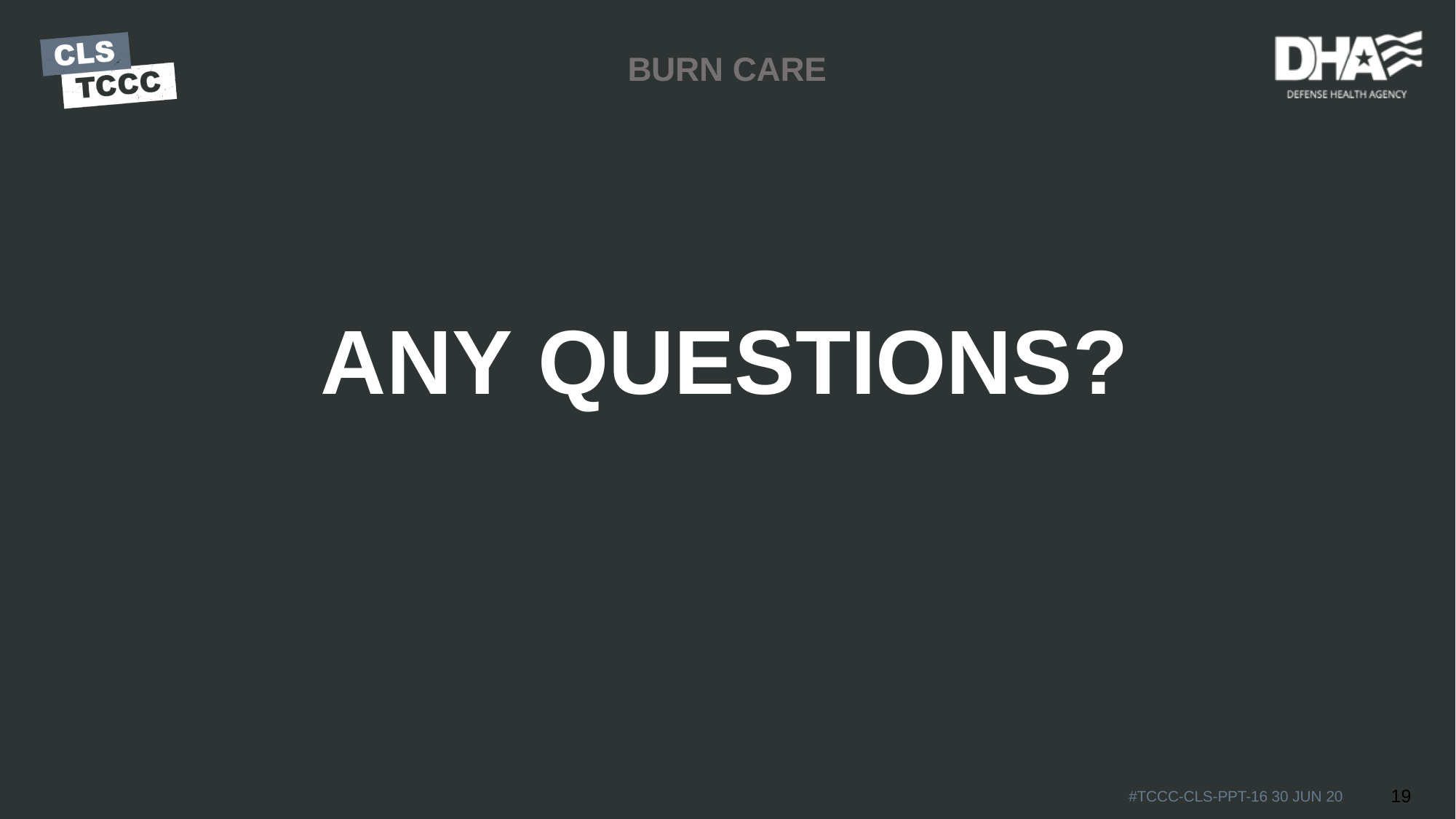

# BURN CARE
ANY QUESTIONS?
19
#TCCC-CLS-PPT-16 30 JUN 20